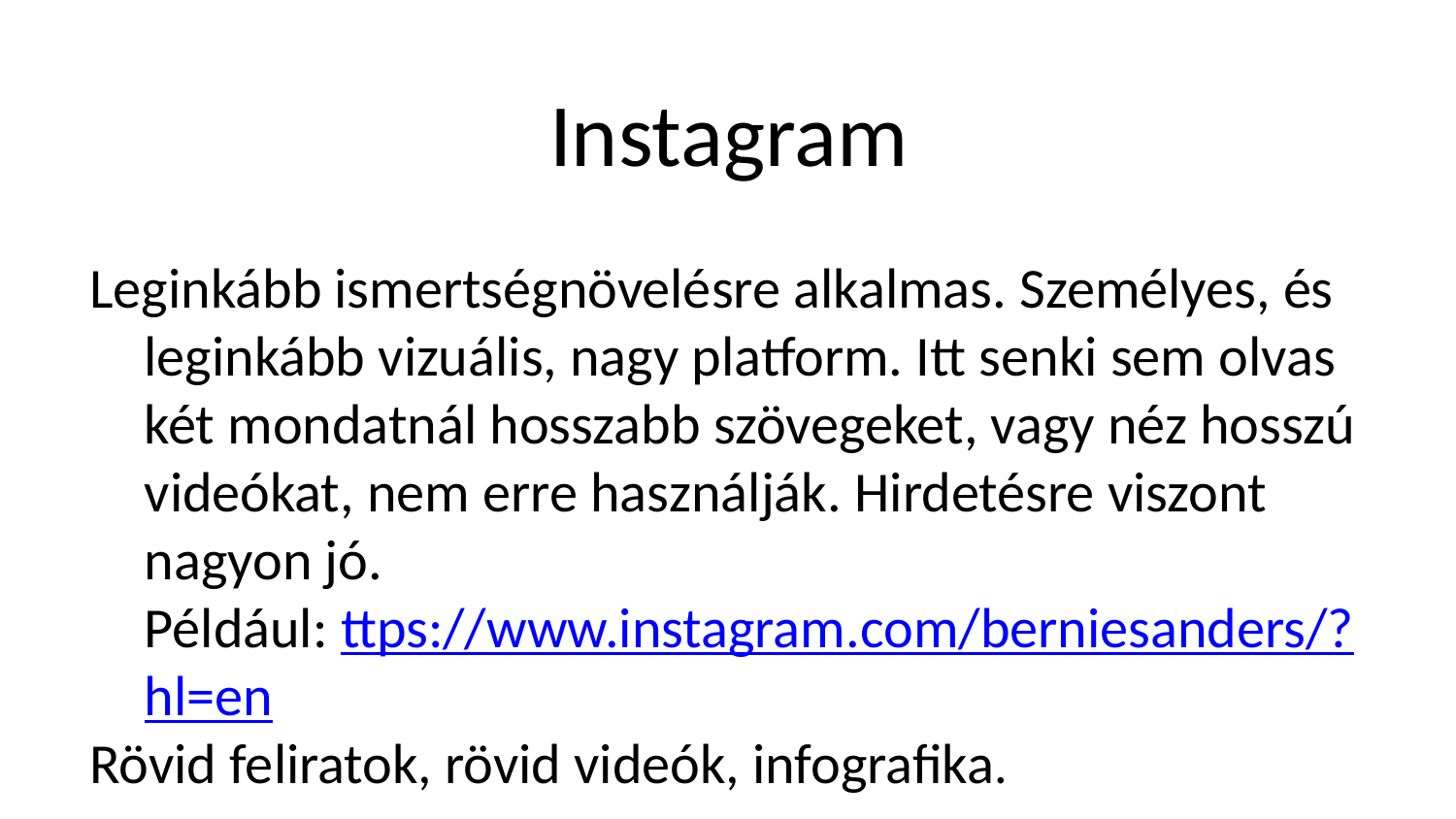

# Instagram
Leginkább ismertségnövelésre alkalmas. Személyes, és leginkább vizuális, nagy platform. Itt senki sem olvas két mondatnál hosszabb szövegeket, vagy néz hosszú videókat, nem erre használják. Hirdetésre viszont nagyon jó.
Például: ttps://www.instagram.com/berniesanders/?hl=en
Rövid feliratok, rövid videók, infografika.